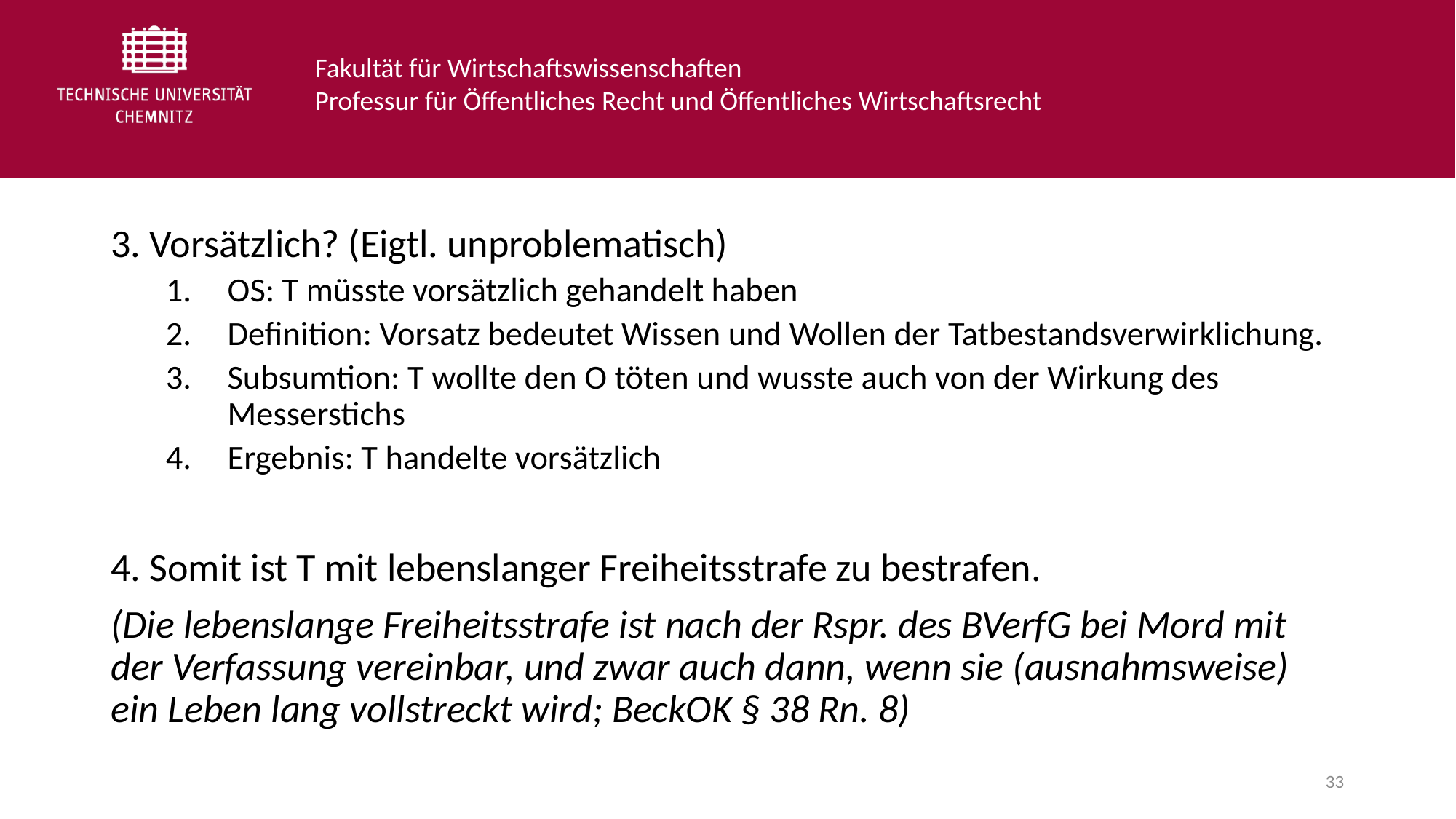

3. Vorsätzlich? (Eigtl. unproblematisch)
OS: T müsste vorsätzlich gehandelt haben
Definition: Vorsatz bedeutet Wissen und Wollen der Tatbestandsverwirklichung.
Subsumtion: T wollte den O töten und wusste auch von der Wirkung des Messerstichs
Ergebnis: T handelte vorsätzlich

4. Somit ist T mit lebenslanger Freiheitsstrafe zu bestrafen.
(Die lebenslange Freiheitsstrafe ist nach der Rspr. des BVerfG bei Mord mit der Verfassung vereinbar, und zwar auch dann, wenn sie (ausnahmsweise) ein Leben lang vollstreckt wird; BeckOK § 38 Rn. 8)
33